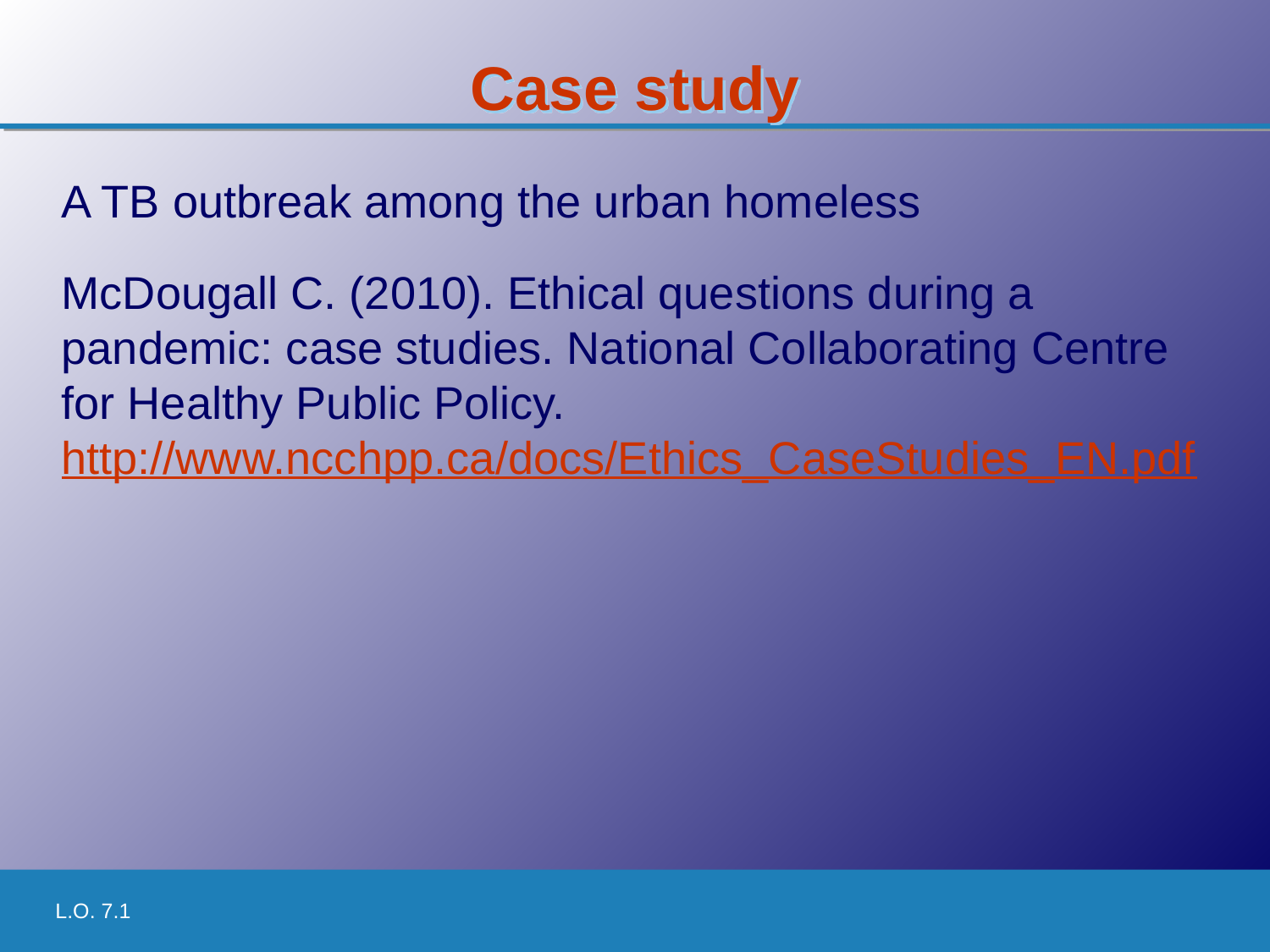

# Case study
A TB outbreak among the urban homeless
McDougall C. (2010). Ethical questions during a pandemic: case studies. National Collaborating Centre for Healthy Public Policy. http://www.ncchpp.ca/docs/Ethics_CaseStudies_EN.pdf